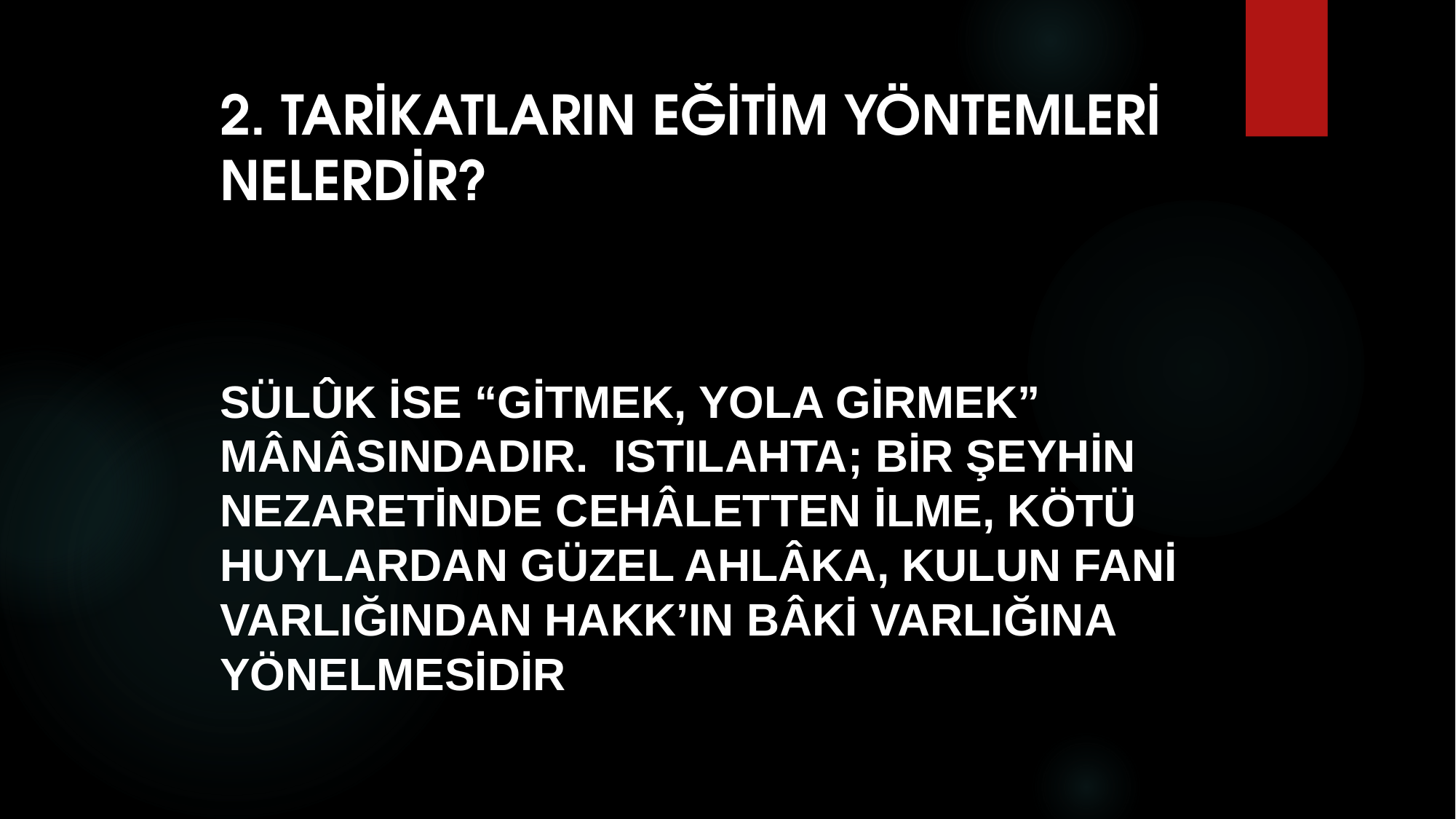

# 2. Tarikatların eğitim yöntemleri nelerdir?

Sülûk ise “gitmek, yola girmek” mânâsındadır.  Istılahta; bir şeyhin nezaretinde cehâletten ilme, kötü huylardan güzel ahlâka, kulun fani varlığından Hakk’ın bâki varlığına yönelmesidir